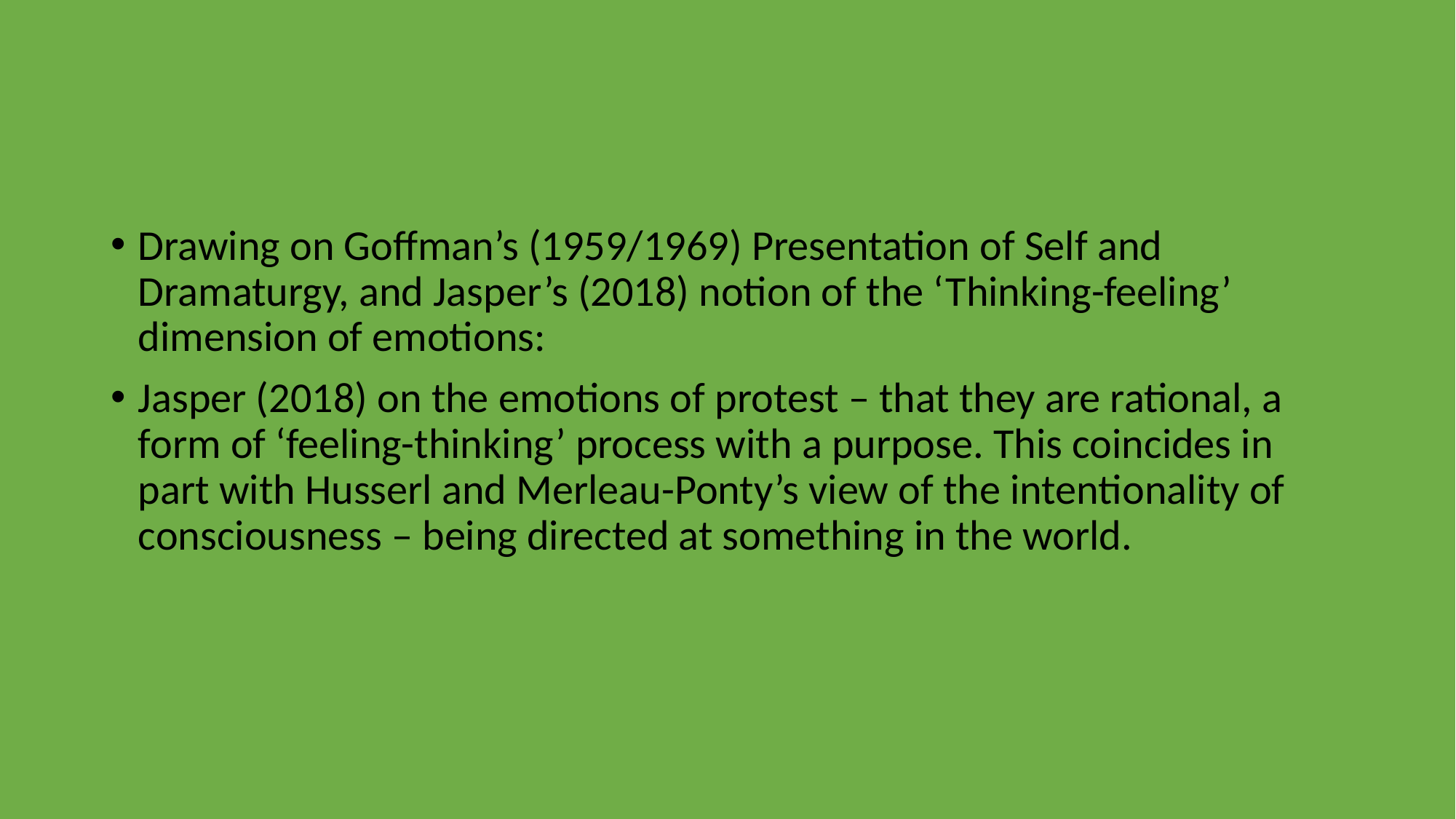

#
Drawing on Goffman’s (1959/1969) Presentation of Self and Dramaturgy, and Jasper’s (2018) notion of the ‘Thinking-feeling’ dimension of emotions:
Jasper (2018) on the emotions of protest – that they are rational, a form of ‘feeling-thinking’ process with a purpose. This coincides in part with Husserl and Merleau-Ponty’s view of the intentionality of consciousness – being directed at something in the world.